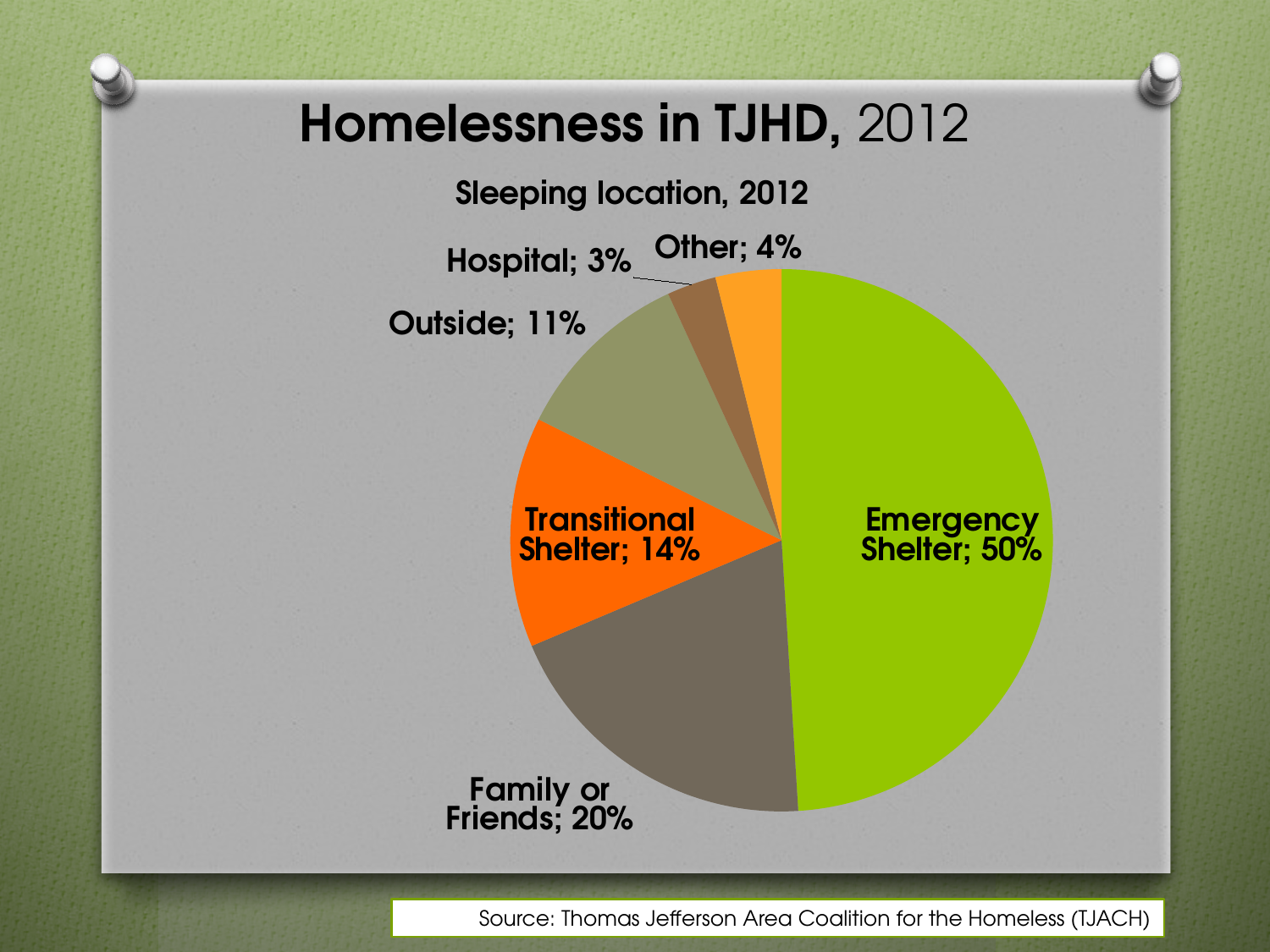

Homelessness in TJHD, 2012

### Chart: Sleeping location, 2012

| Category |  |
|---|---|
| Emergency Shelter | 0.5 |
| Family or Friends | 0.2 |
| Transitional Shelter | 0.14 |
| Outside | 0.11 |
| Hospital | 0.03 |
| Other | 0.04 |
Source: Thomas Jefferson Area Coalition for the Homeless (TJACH)